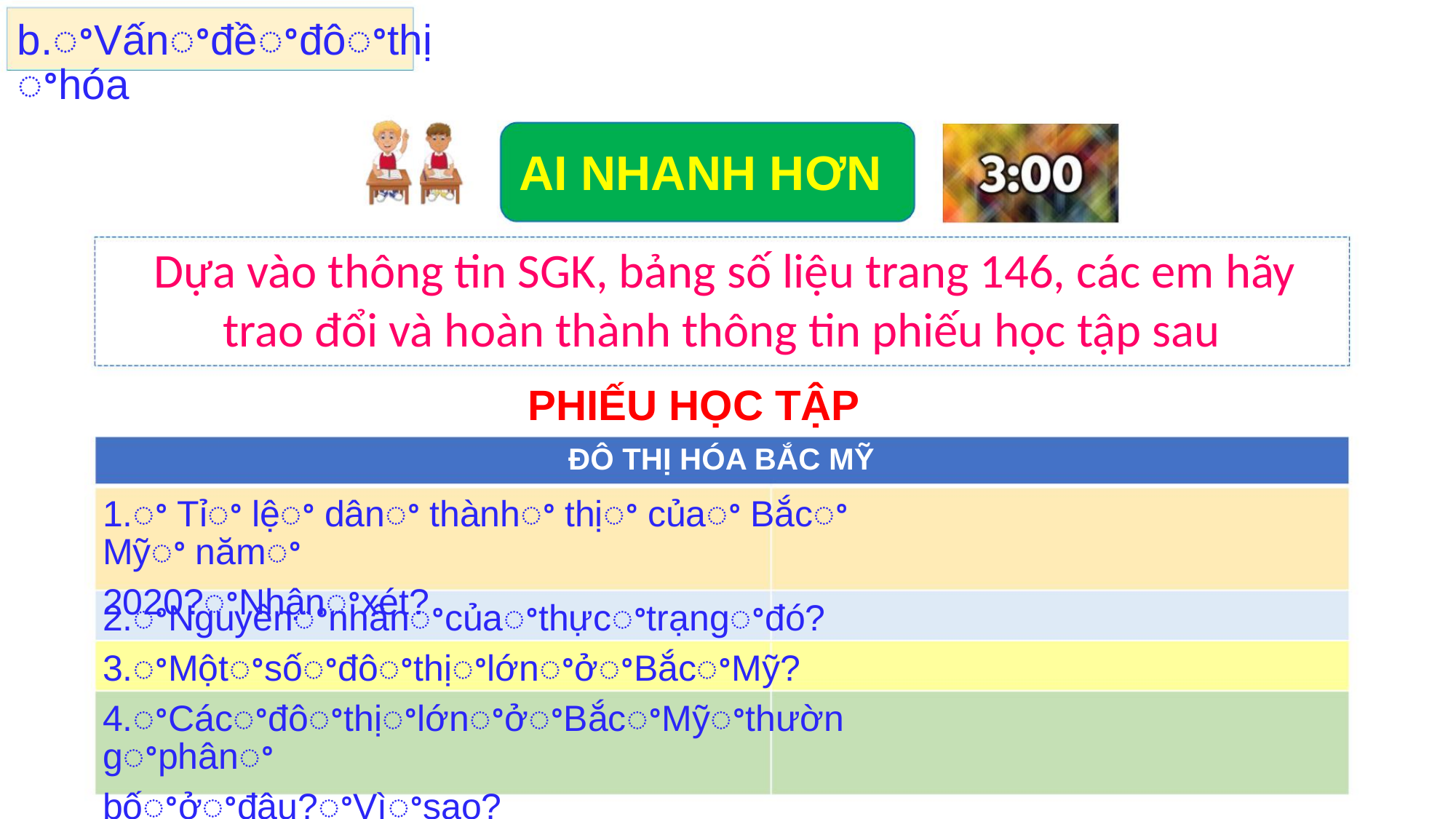

b.ꢀVấnꢀđềꢀđôꢀthịꢀhóa
AI NHANH HƠN
Dựa vào thông tin SGK, bảng số liệu trang 146, các em hãy
trao đổi và hoàn thành thông tin phiếu học tập sau
PHIẾU HỌC TẬP
ĐÔ THỊ HÓA BẮC MỸ
1.ꢀ Tỉꢀ lệꢀ dânꢀ thànhꢀ thịꢀ củaꢀ Bắcꢀ Mỹꢀ nămꢀ
2020?ꢀNhậnꢀxét?
2.ꢀNguyênꢀnhânꢀcủaꢀthựcꢀtrạngꢀđó?
3.ꢀMộtꢀsốꢀđôꢀthịꢀlớnꢀởꢀBắcꢀMỹ?
4.ꢀCácꢀđôꢀthịꢀlớnꢀởꢀBắcꢀMỹꢀthườngꢀphânꢀ
bốꢀởꢀđâu?ꢀVìꢀsao?